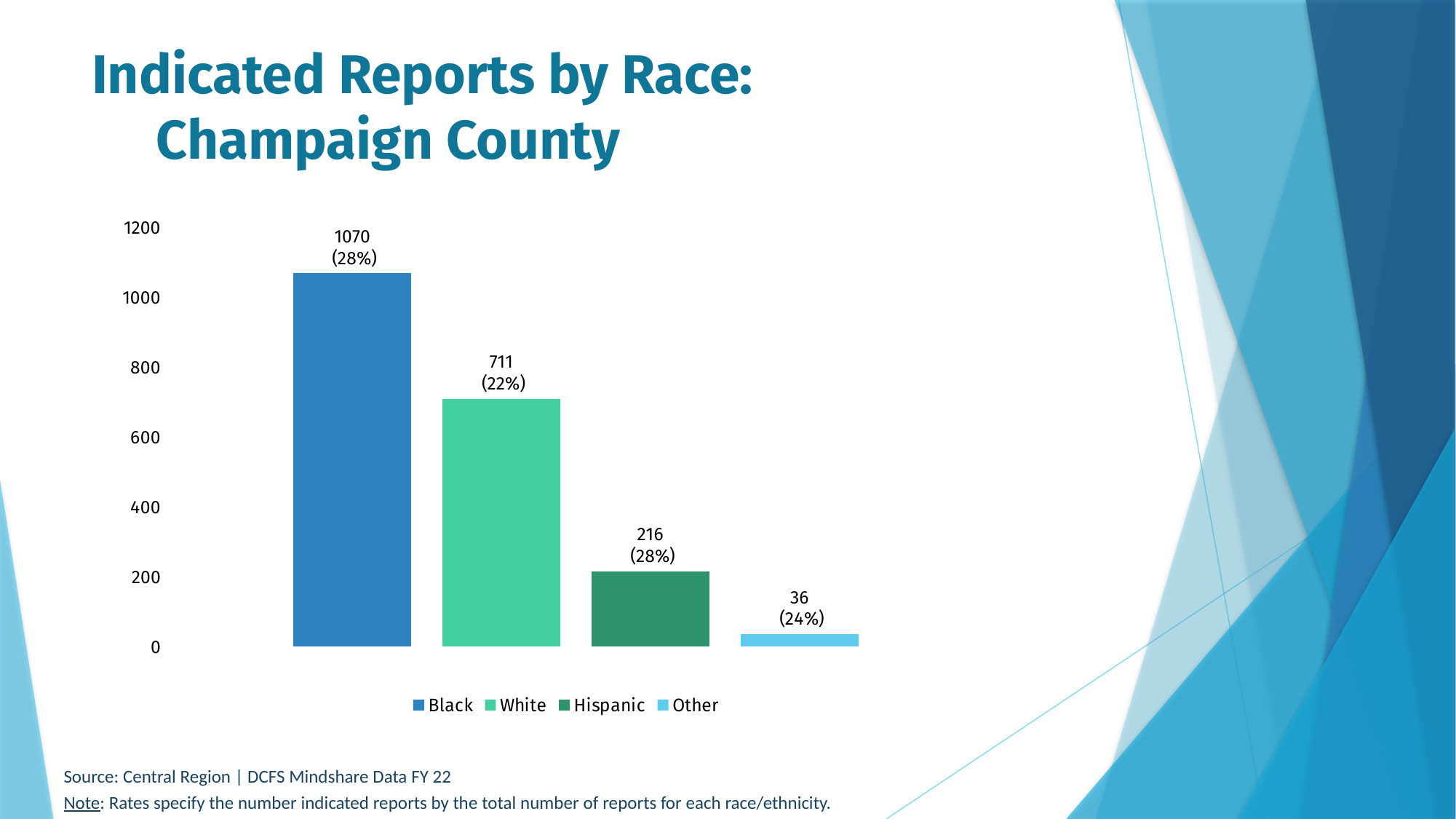

# Indicated Reports by Race: Champaign County

### Chart

| Category | Black | White | Hispanic | Other |
|---|---|---|---|---|
| 36
 (24%) | 1070.0 | 711.0 | 216.0 | 36.0 |
Source: Central Region | DCFS Mindshare Data FY 22
Note: Rates specify the number indicated reports by the total number of reports for each race/ethnicity.